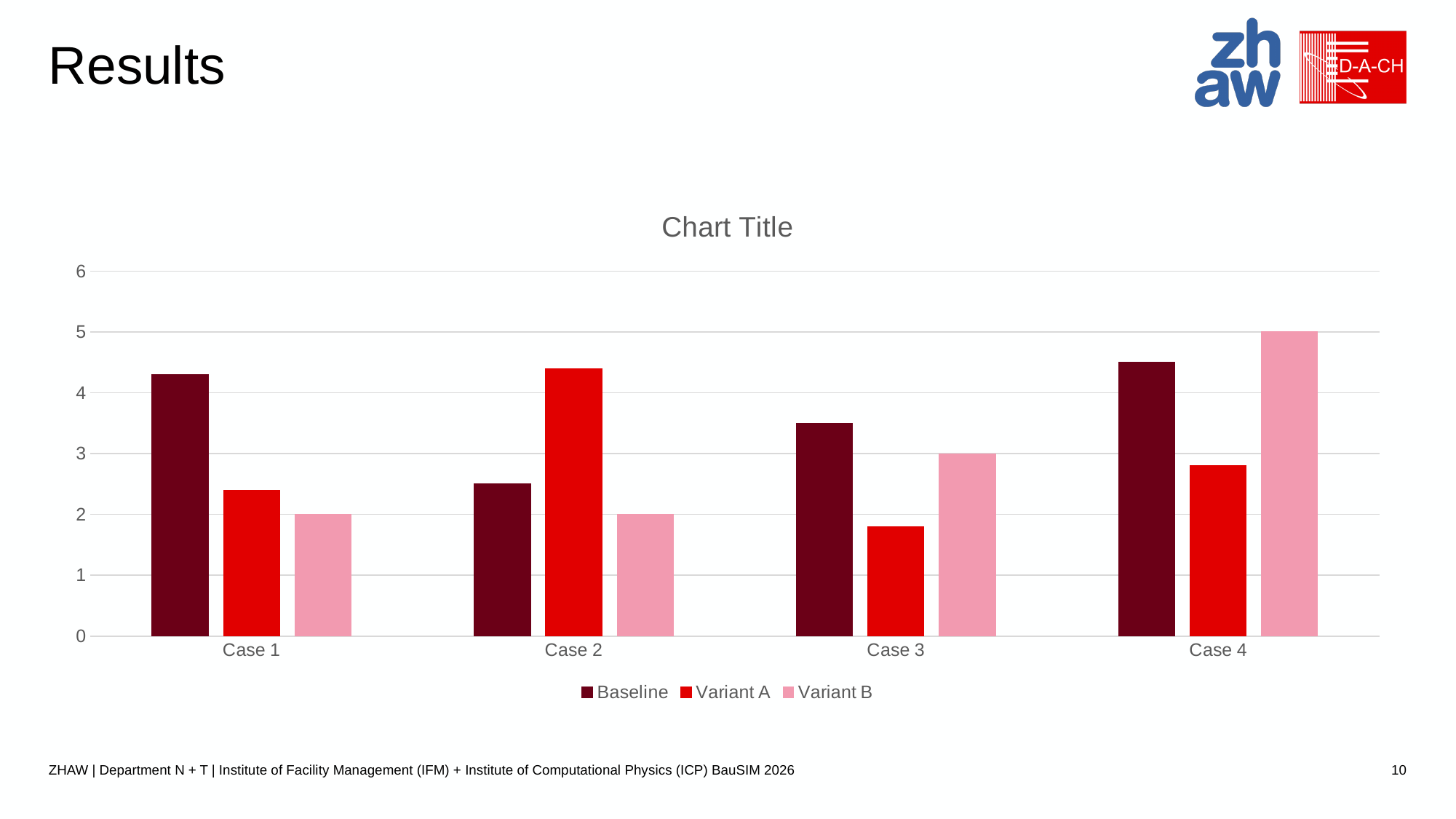

# Results

### Chart:

| Category | Baseline | Variant A | Variant B |
|---|---|---|---|
| Case 1 | 4.3 | 2.4 | 2.0 |
| Case 2 | 2.5 | 4.4 | 2.0 |
| Case 3 | 3.5 | 1.8 | 3.0 |
| Case 4 | 4.5 | 2.8 | 5.0 |
ZHAW | Department N + T | Institute of Facility Management (IFM) + Institute of Computational Physics (ICP) BauSIM 2026
10